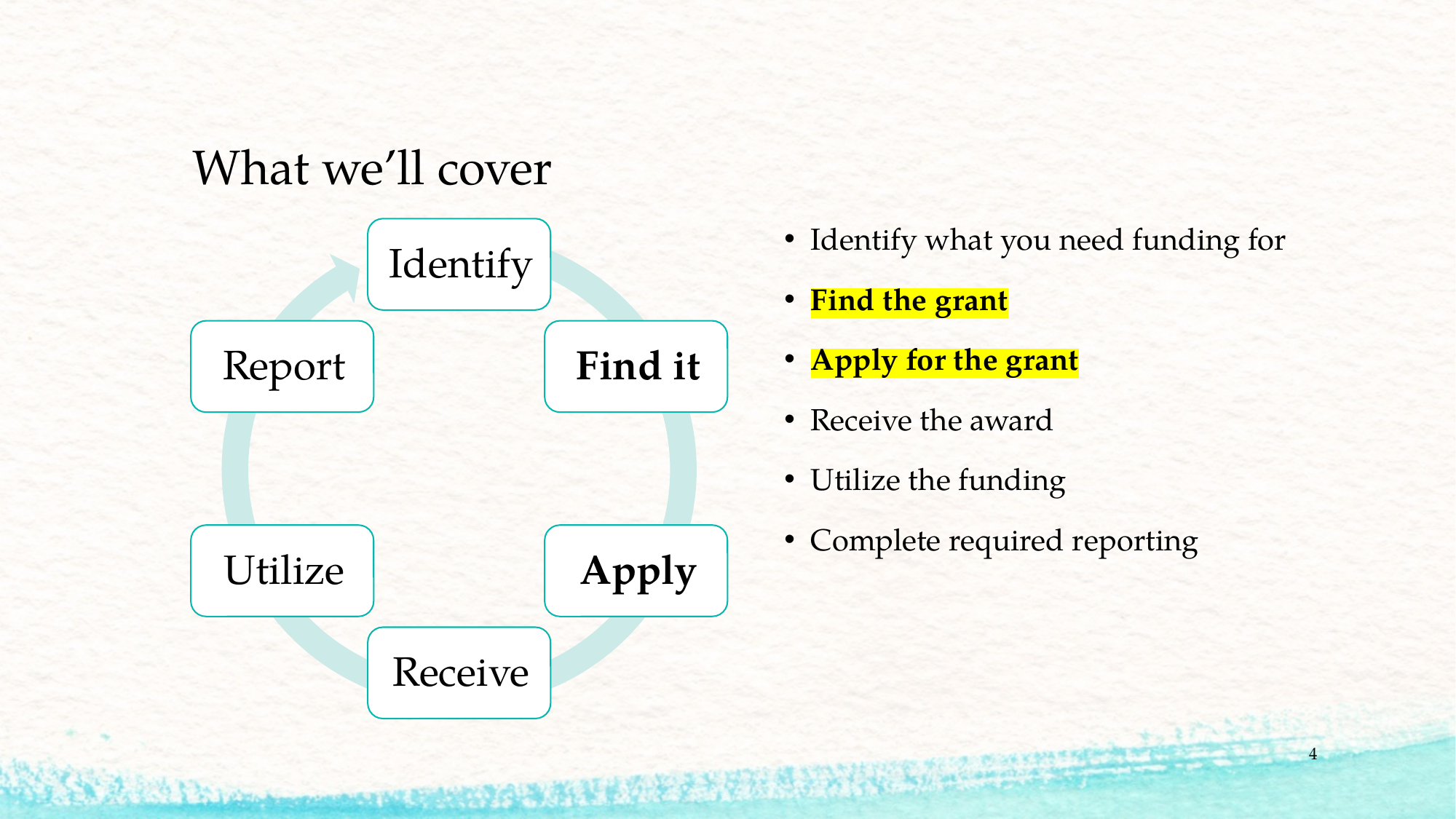

# What we’ll cover
Identify
Find it
Apply
Receive
Utilize
Report
Identify what you need funding for
Find the grant
Apply for the grant
Receive the award
Utilize the funding
Complete required reporting
4